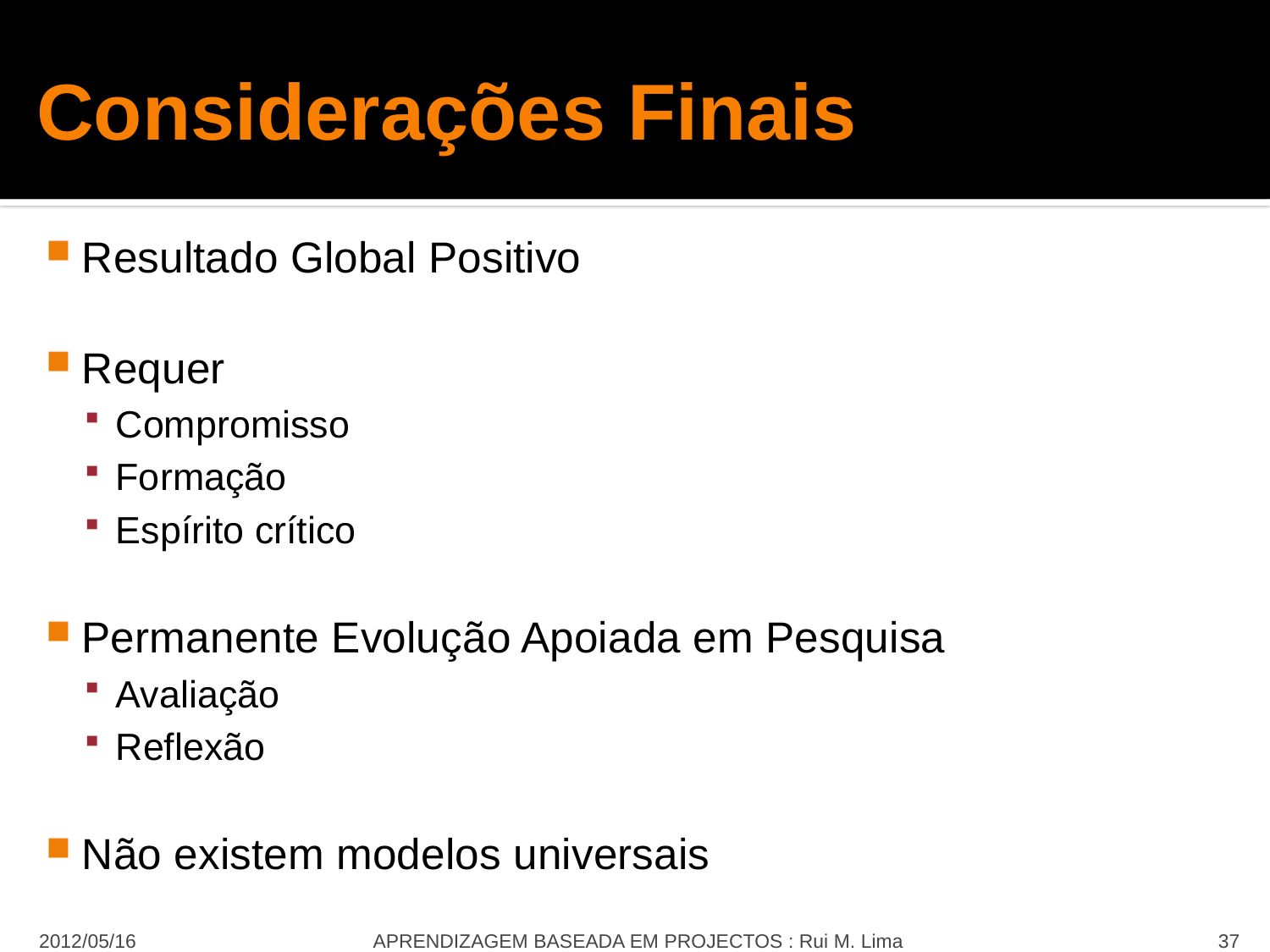

# Considerações Finais
Resultado Global Positivo

Requer
Compromisso
Formação
Espírito crítico

Permanente Evolução Apoiada em Pesquisa
Avaliação
Reflexão

Não existem modelos universais

2012/05/16
APRENDIZAGEM BASEADA EM PROJECTOS : Rui M. Lima
37